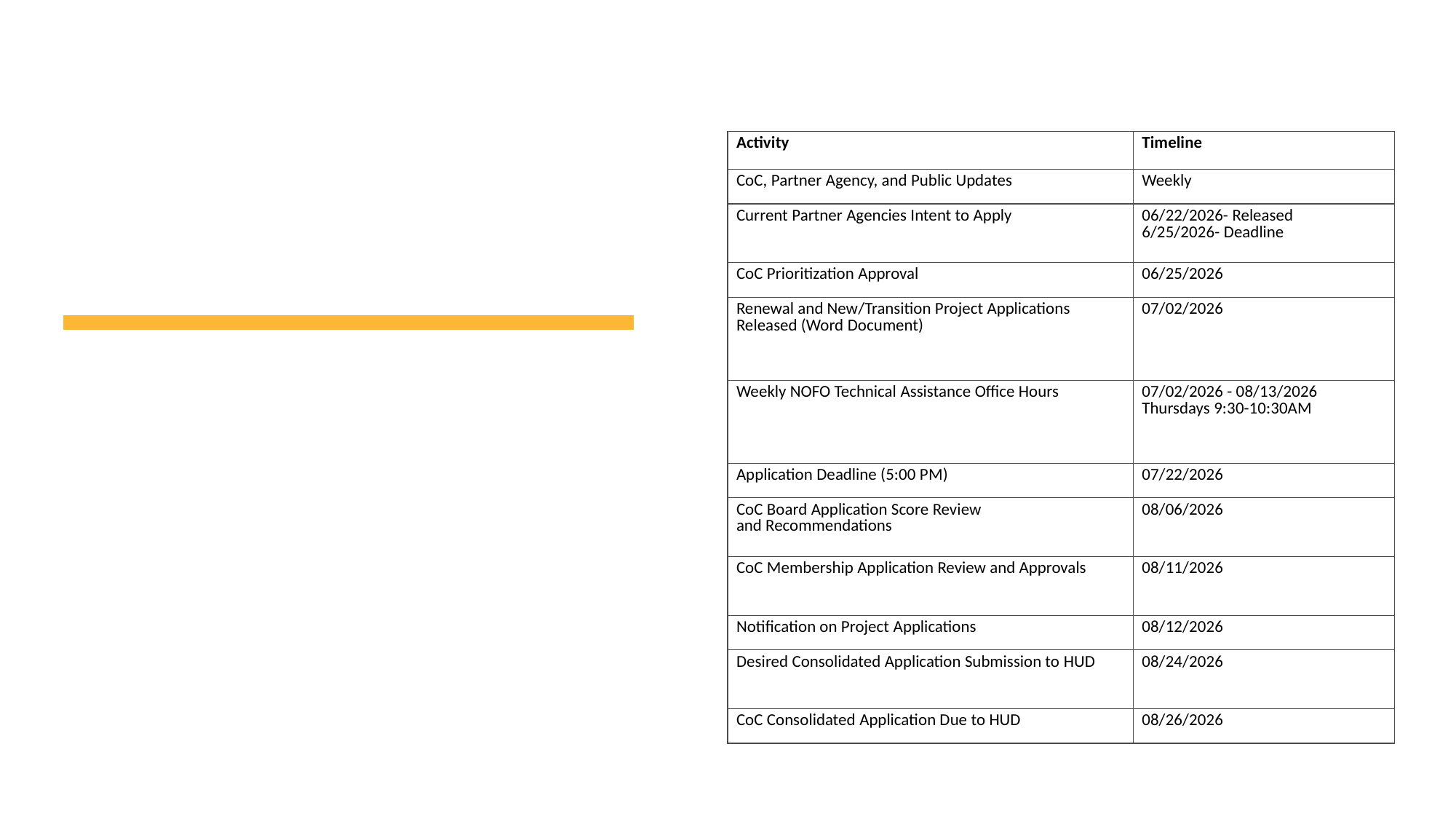

# NOFO TIMELINE
| Activity ​ | Timeline ​ |
| --- | --- |
| CoC, Partner Agency, and Public Updates ​ | Weekly ​ |
| Current Partner Agencies Intent to Apply ​ | 06/22/2026- Released ​ 6/25/2026- Deadline ​ |
| CoC Prioritization Approval ​ | 06/25/2026 ​ |
| Renewal and New/Transition Project Applications Released (Word Document) ​ | 07/02/2026 ​ |
| Weekly NOFO Technical Assistance Office Hours ​ ​ | 07/02/2026 - 08/13/2026 ​ Thursdays 9:30-10:30AM ​ |
| Application Deadline (5:00 PM) ​ | 07/22/2026 ​ |
| CoC Board Application Score Review and Recommendations ​ | 08/06/2026 ​ |
| CoC Membership Application Review and Approvals ​ | 08/11/2026 ​ |
| Notification on Project Applications ​ | 08/12/2026  ​ |
| Desired Consolidated Application Submission to HUD ​ | 08/24/2026 ​ |
| CoC Consolidated Application Due to HUD ​ | 08/26/2026 ​ |